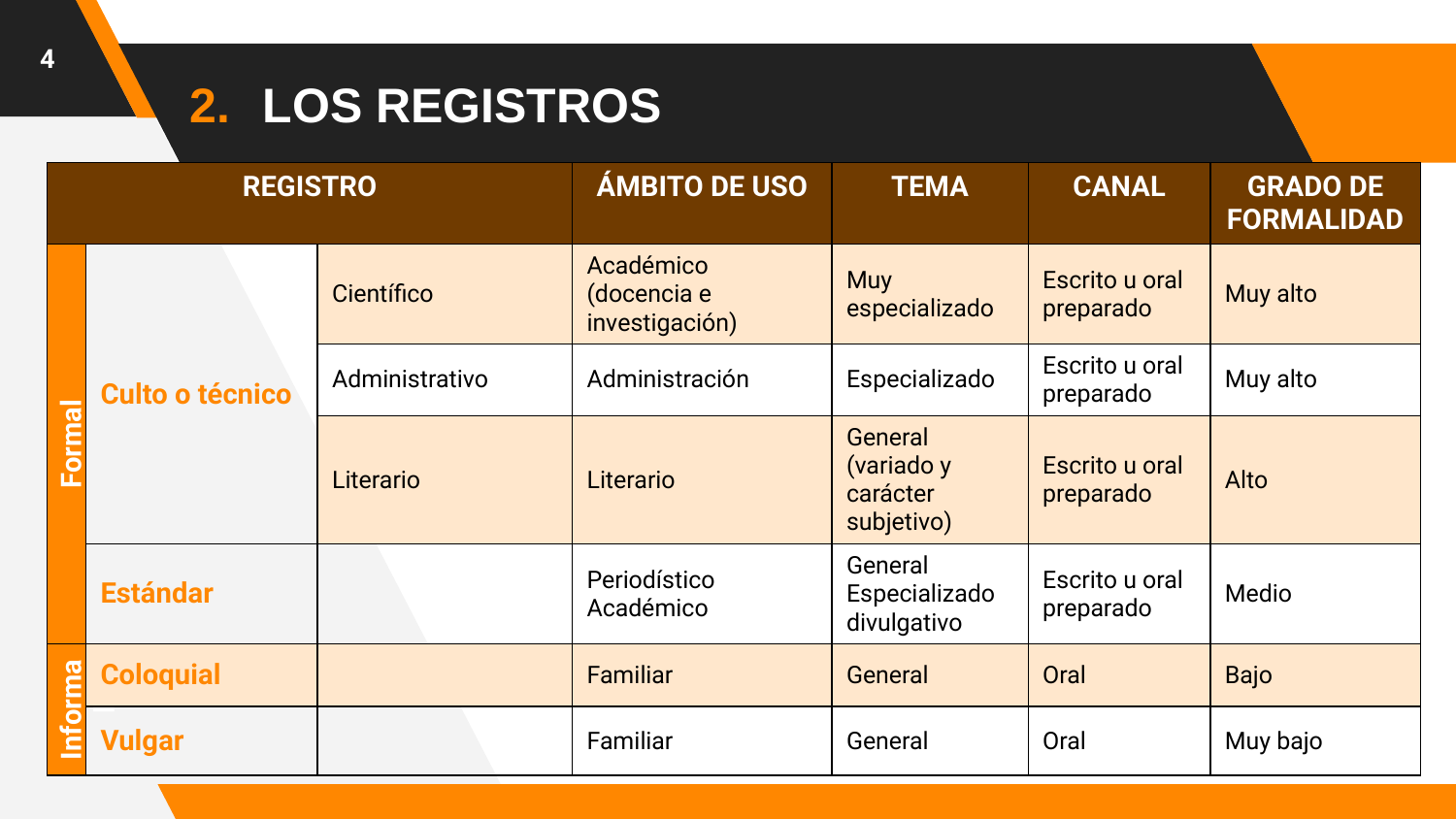

4
# LOS REGISTROS
| REGISTRO |  |  | ÁMBITO DE USO | TEMA | CANAL | GRADO DE FORMALIDAD |
| --- | --- | --- | --- | --- | --- | --- |
| Formal | Culto o técnico | Científico | Académico (docencia e investigación) | Muy especializado | Escrito u oral preparado | Muy alto |
|  |  | Administrativo | Administración | Especializado | Escrito u oral preparado | Muy alto |
|  |  | Literario | Literario | General (variado y carácter subjetivo) | Escrito u oral preparado | Alto |
|  | Estándar |  | Periodístico Académico | General Especializado divulgativo | Escrito u oral preparado | Medio |
| Informal | Coloquial |  | Familiar | General | Oral | Bajo |
|  | Vulgar |  | Familiar | General | Oral | Muy bajo |